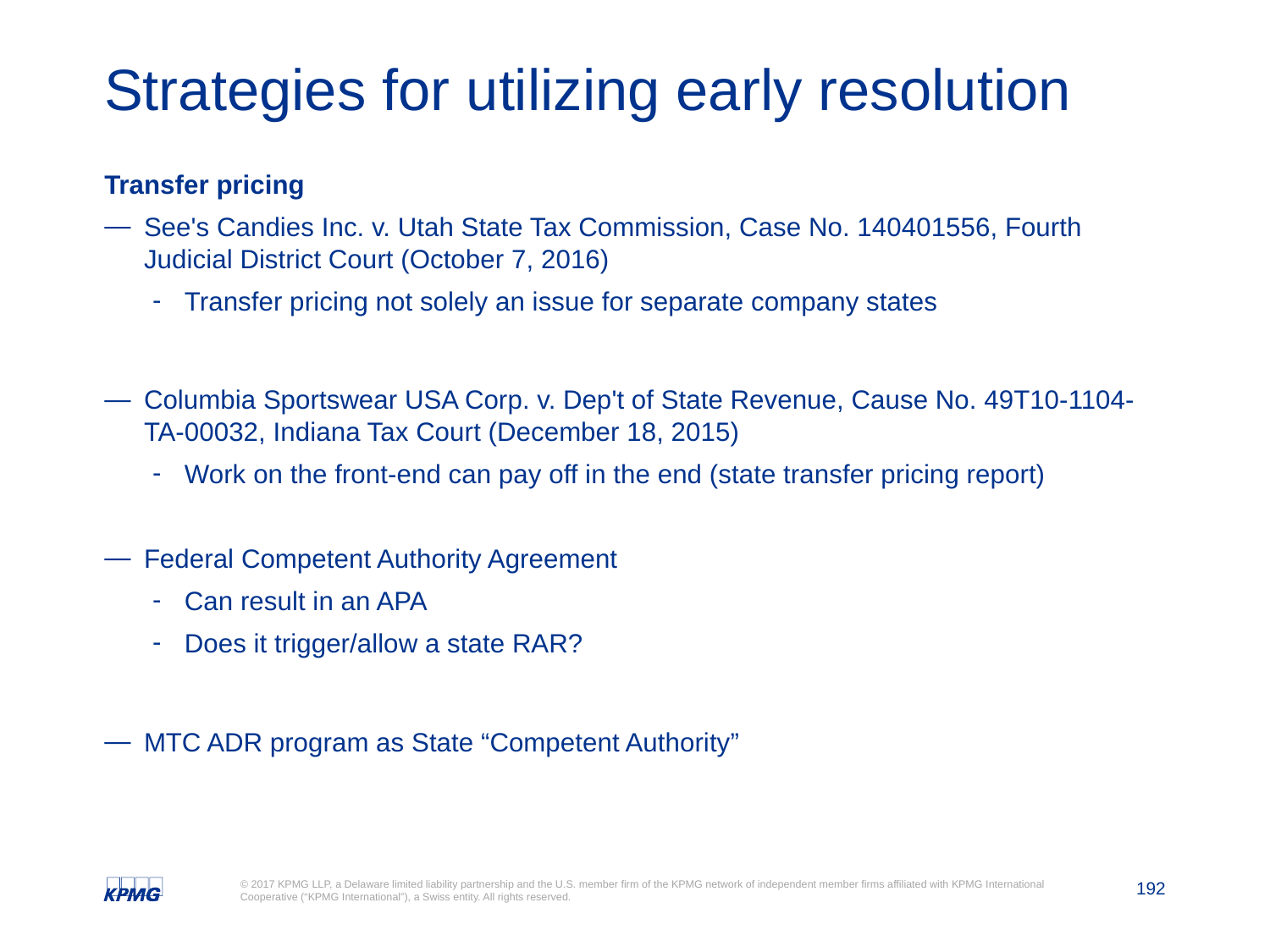

# Strategies for utilizing early resolution
Transfer pricing
See's Candies Inc. v. Utah State Tax Commission, Case No. 140401556, Fourth Judicial District Court (October 7, 2016)
Transfer pricing not solely an issue for separate company states

Columbia Sportswear USA Corp. v. Dep't of State Revenue, Cause No. 49T10-1104-TA-00032, Indiana Tax Court (December 18, 2015)
Work on the front-end can pay off in the end (state transfer pricing report)

Federal Competent Authority Agreement
Can result in an APA
Does it trigger/allow a state RAR?

MTC ADR program as State “Competent Authority”